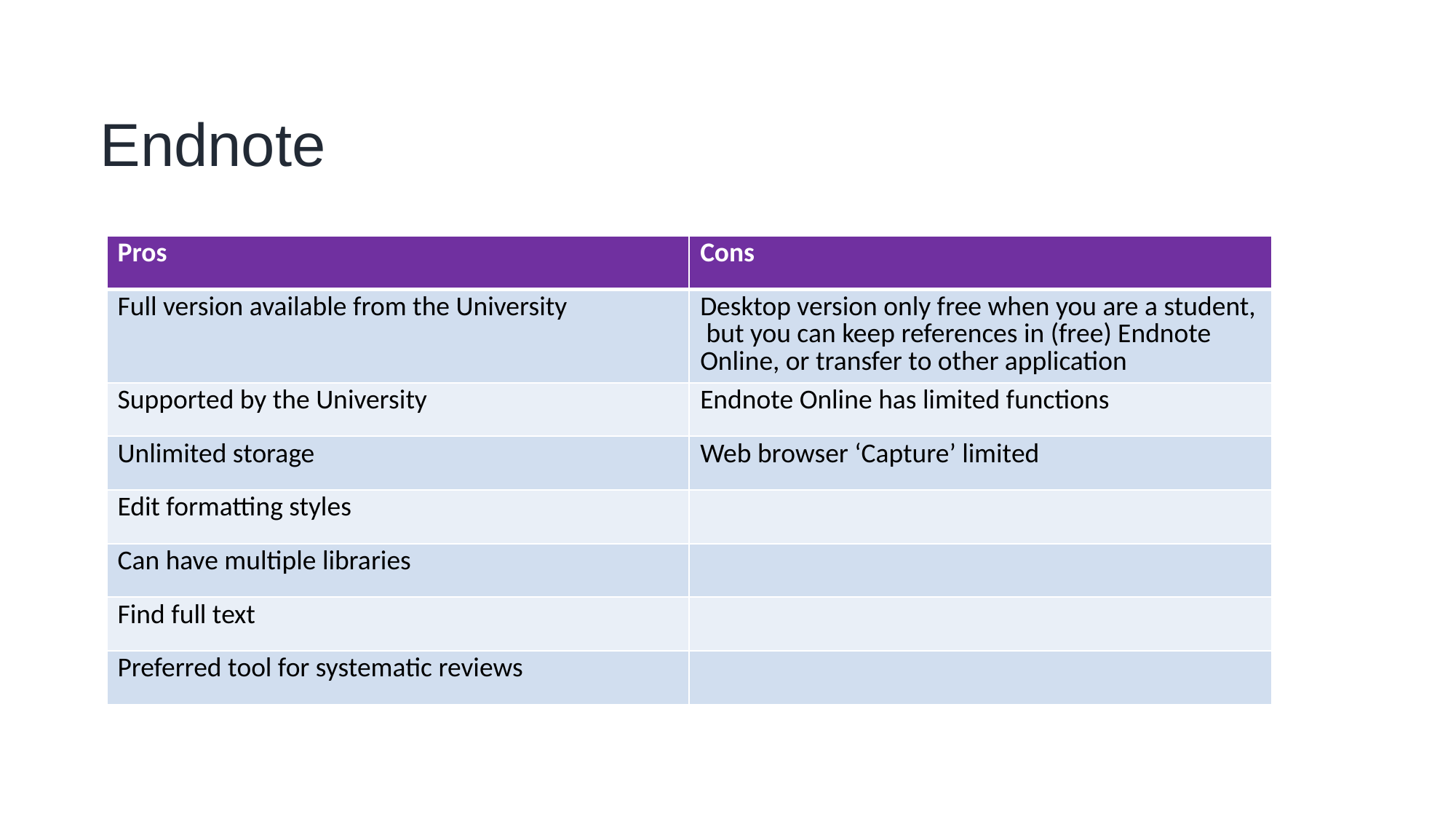

# Endnote
| Pros | Cons |
| --- | --- |
| Full version available from the University | Desktop version only free when you are a student, but you can keep references in (free) Endnote Online, or transfer to other application |
| Supported by the University | Endnote Online has limited functions |
| Unlimited storage | Web browser ‘Capture’ limited |
| Edit formatting styles |  |
| Can have multiple libraries |  |
| Find full text |  |
| Preferred tool for systematic reviews |  |